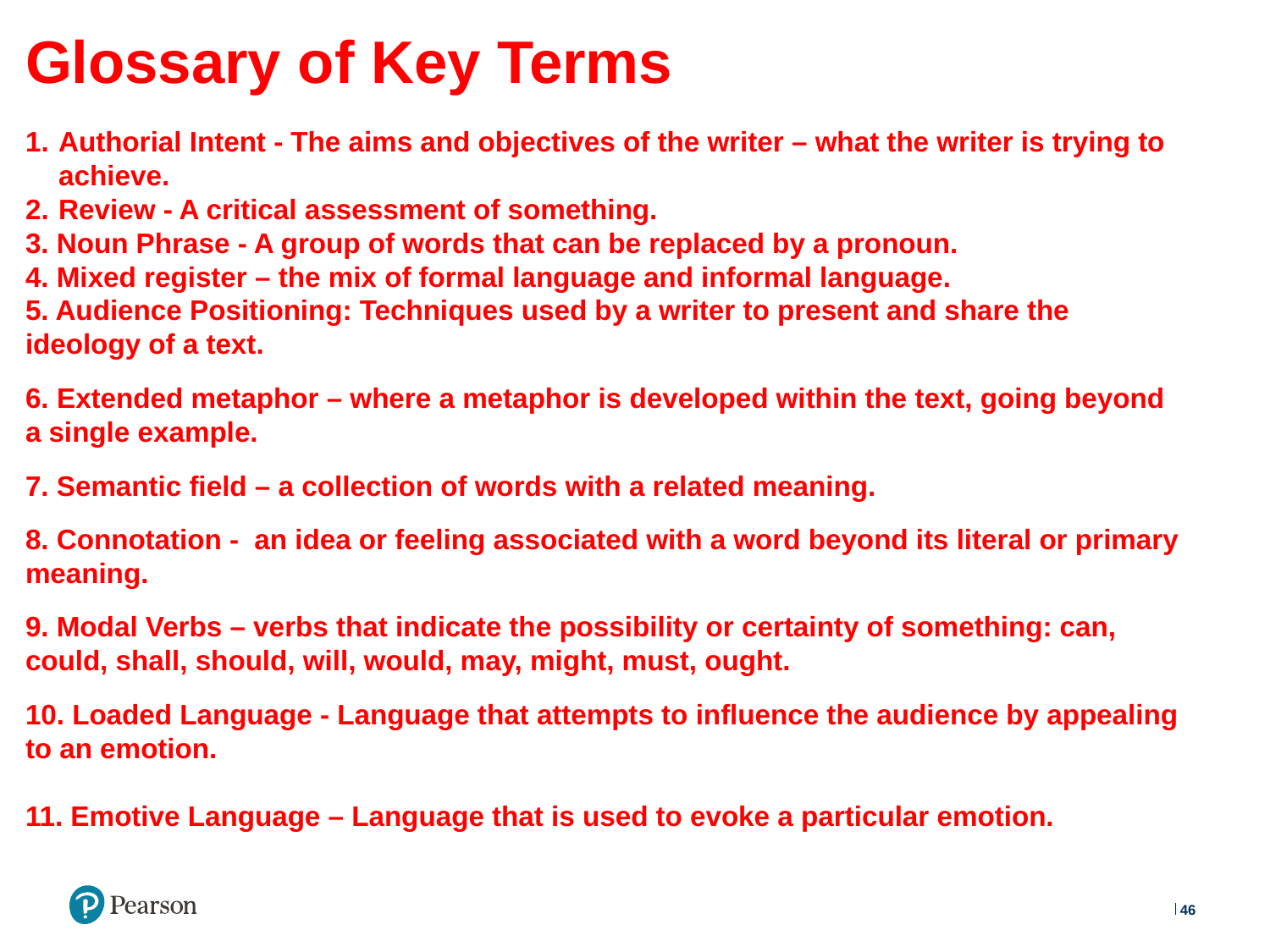

# Glossary of Key Terms
Authorial Intent - The aims and objectives of the writer – what the writer is trying to achieve.
Review - A critical assessment of something.
3. Noun Phrase - A group of words that can be replaced by a pronoun.
4. Mixed register – the mix of formal language and informal language.
5. Audience Positioning: Techniques used by a writer to present and share the ideology of a text.
6. Extended metaphor – where a metaphor is developed within the text, going beyond a single example.
7. Semantic field – a collection of words with a related meaning.
8. Connotation -  an idea or feeling associated with a word beyond its literal or primary meaning.
9. Modal Verbs – verbs that indicate the possibility or certainty of something: can, could, shall, should, will, would, may, might, must, ought.
10. Loaded Language - Language that attempts to influence the audience by appealing to an emotion.
11. Emotive Language – Language that is used to evoke a particular emotion.

46